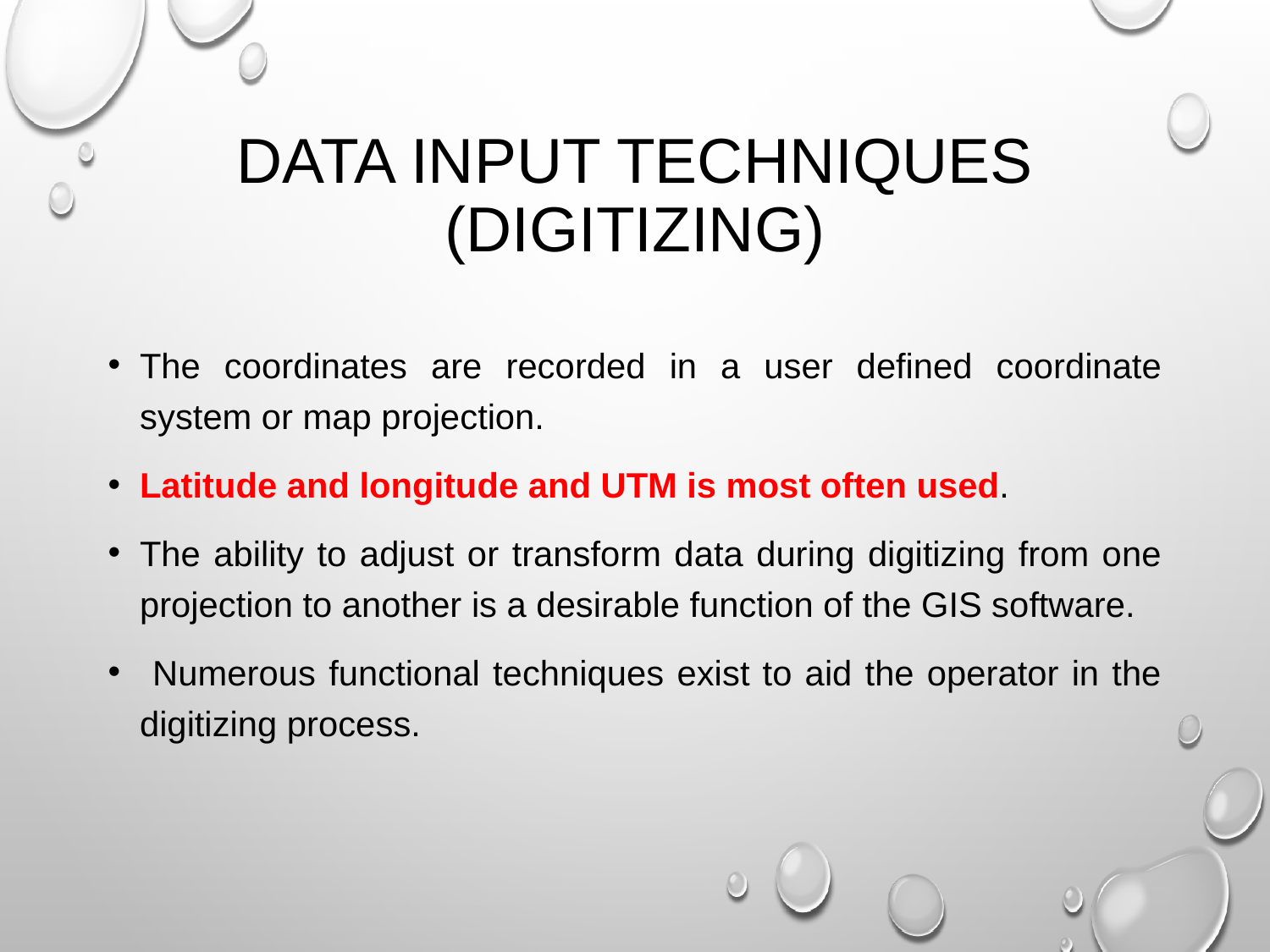

# Data input techniques (digitizing)
The coordinates are recorded in a user defined coordinate system or map projection.
Latitude and longitude and UTM is most often used.
The ability to adjust or transform data during digitizing from one projection to another is a desirable function of the GIS software.
 Numerous functional techniques exist to aid the operator in the digitizing process.